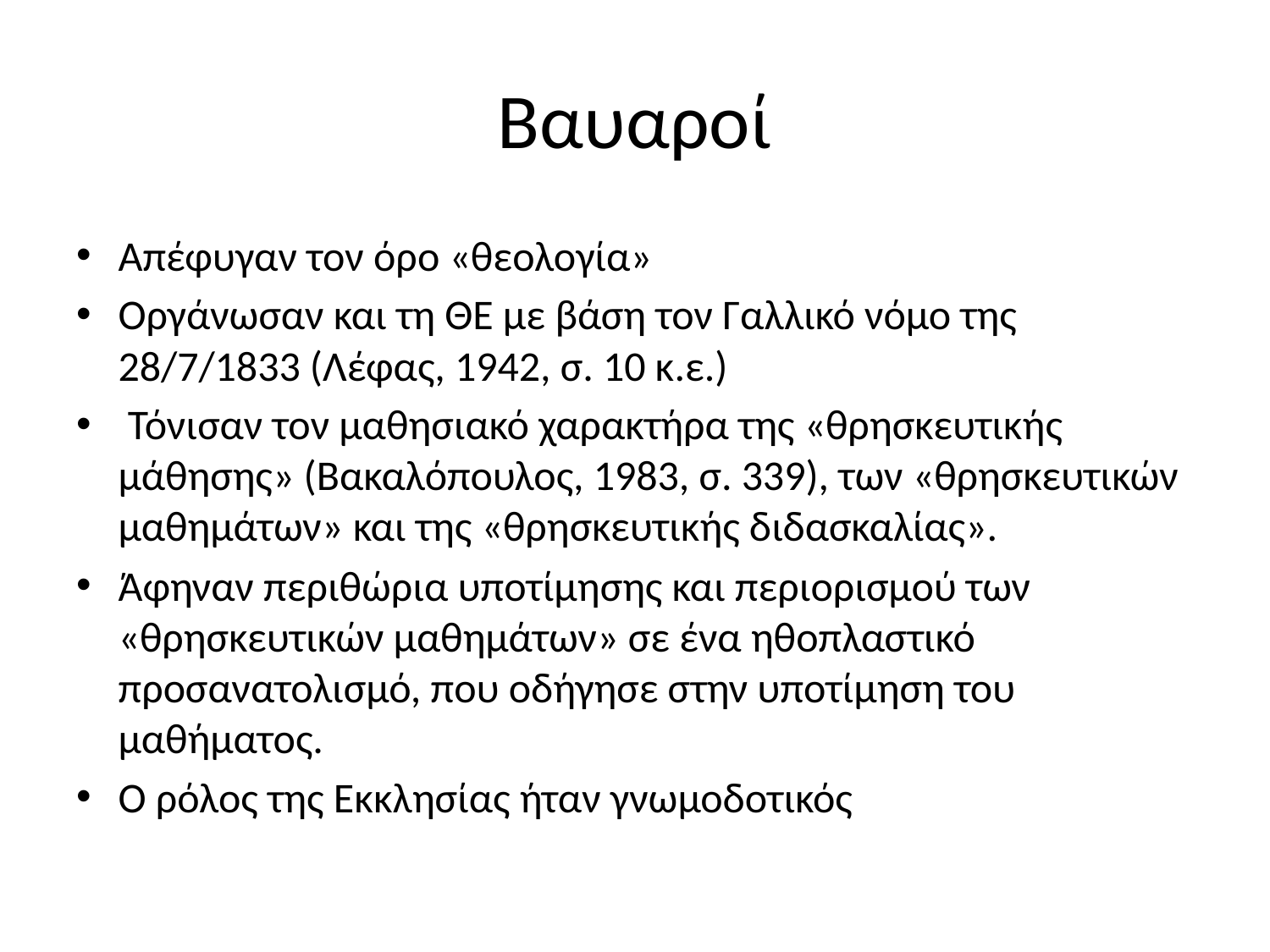

# Βαυαροί
Απέφυγαν τον όρο «θεολογία»
Οργάνωσαν και τη ΘΕ με βάση τον Γαλλικό νόμο της 28/7/1833 (Λέφας, 1942, σ. 10 κ.ε.)
 Τόνισαν τον μαθησιακό χαρακτήρα της «θρησκευτικής μάθησης» (Βακαλόπουλος, 1983, σ. 339), των «θρησκευτικών μαθημάτων» και της «θρησκευτικής διδασκαλίας».
Άφηναν περιθώρια υποτίμησης και περιορισμού των «θρησκευτικών μαθημάτων» σε ένα ηθοπλαστικό προσανατολισμό, που οδήγησε στην υποτίμηση του μαθήματος.
Ο ρόλος της Εκκλησίας ήταν γνωμοδοτικός